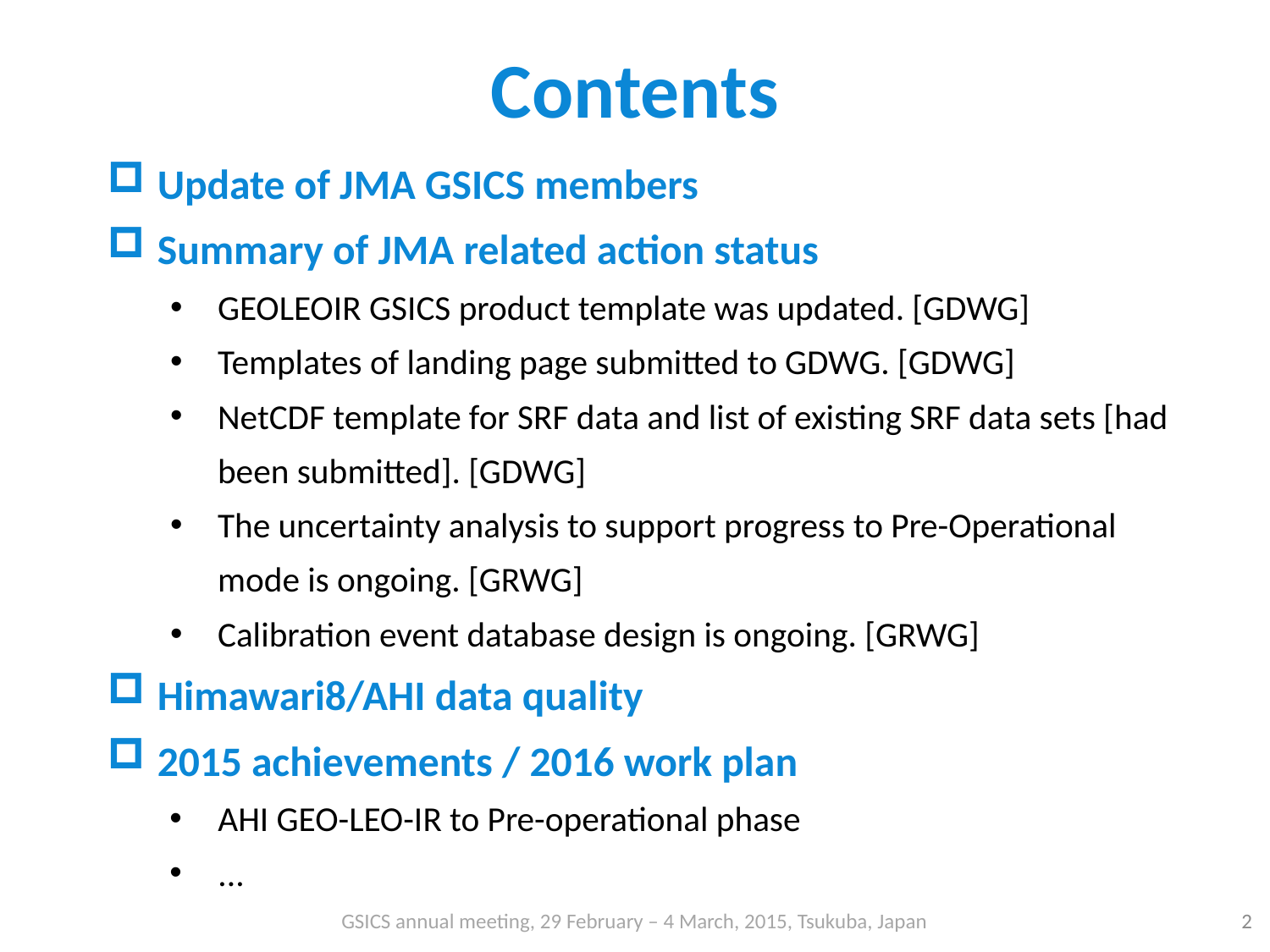

# Contents
Update of JMA GSICS members
Summary of JMA related action status
GEOLEOIR GSICS product template was updated. [GDWG]
Templates of landing page submitted to GDWG. [GDWG]
NetCDF template for SRF data and list of existing SRF data sets [had been submitted]. [GDWG]
The uncertainty analysis to support progress to Pre-Operational mode is ongoing. [GRWG]
Calibration event database design is ongoing. [GRWG]
Himawari8/AHI data quality
2015 achievements / 2016 work plan
AHI GEO-LEO-IR to Pre-operational phase
...
2